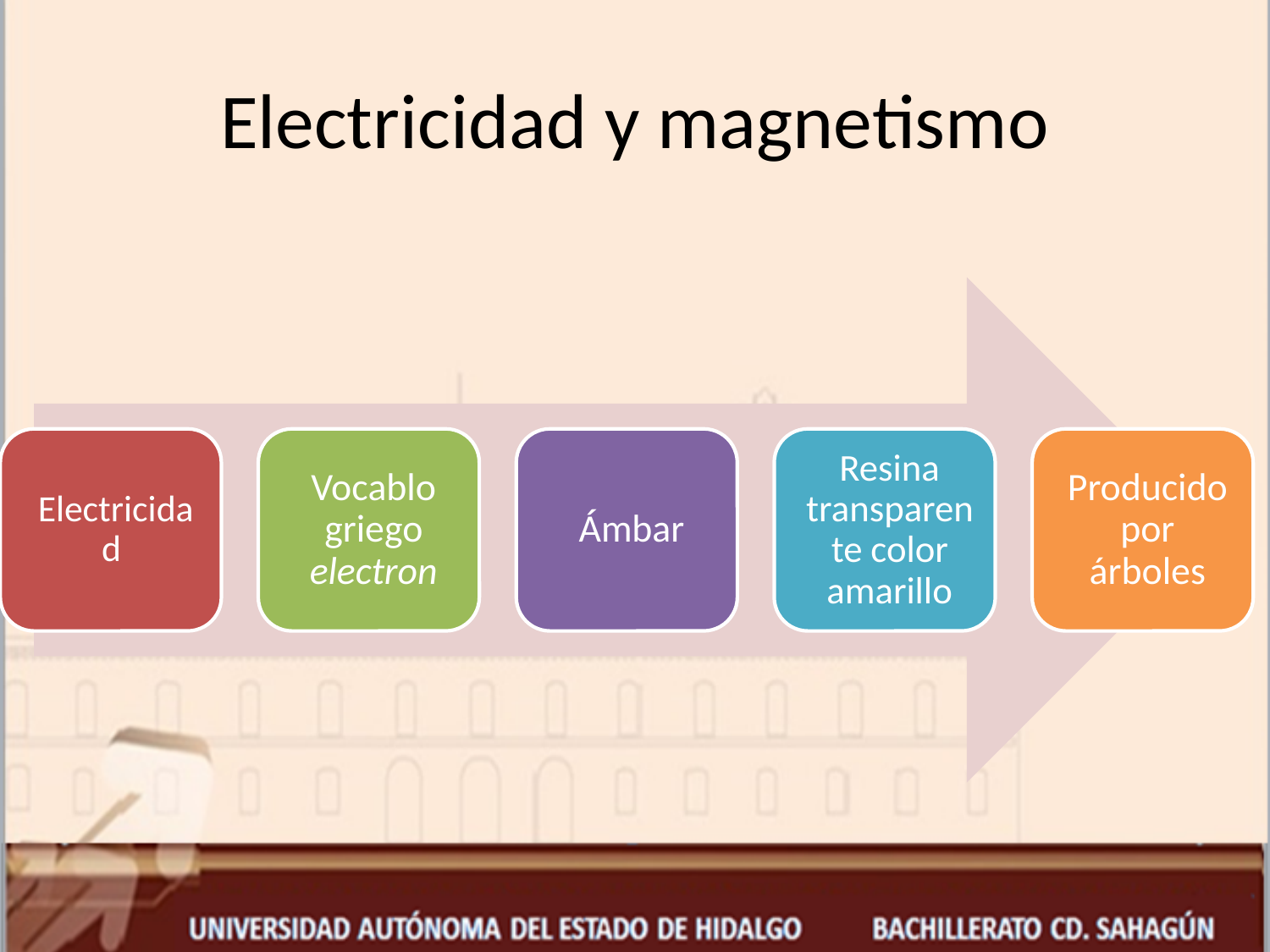

# Electricidad y magnetismo
Electricidad
Vocablo griego electron
Ámbar
Resina transparente color amarillo
Producido por árboles